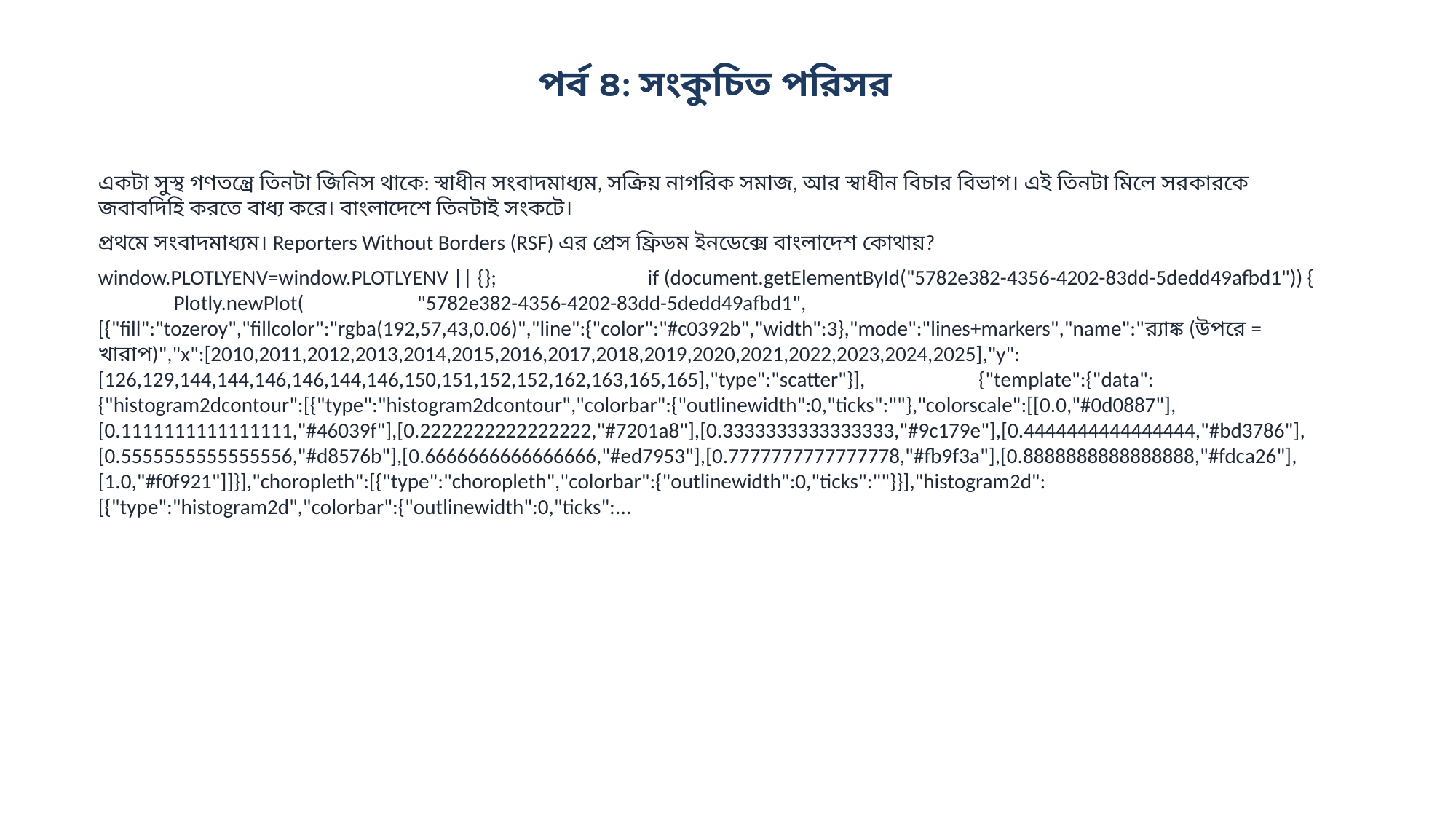

পর্ব ৪: সংকুচিত পরিসর
একটা সুস্থ গণতন্ত্রে তিনটা জিনিস থাকে: স্বাধীন সংবাদমাধ্যম, সক্রিয় নাগরিক সমাজ, আর স্বাধীন বিচার বিভাগ। এই তিনটা মিলে সরকারকে জবাবদিহি করতে বাধ্য করে। বাংলাদেশে তিনটাই সংকটে।
প্রথমে সংবাদমাধ্যম। Reporters Without Borders (RSF) এর প্রেস ফ্রিডম ইনডেক্সে বাংলাদেশ কোথায়?
window.PLOTLYENV=window.PLOTLYENV || {};                                if (document.getElementById("5782e382-4356-4202-83dd-5dedd49afbd1")) {                    Plotly.newPlot(                        "5782e382-4356-4202-83dd-5dedd49afbd1",                        [{"fill":"tozeroy","fillcolor":"rgba(192,57,43,0.06)","line":{"color":"#c0392b","width":3},"mode":"lines+markers","name":"র‍্যাঙ্ক (উপরে = খারাপ)","x":[2010,2011,2012,2013,2014,2015,2016,2017,2018,2019,2020,2021,2022,2023,2024,2025],"y":[126,129,144,144,146,146,144,146,150,151,152,152,162,163,165,165],"type":"scatter"}],                        {"template":{"data":{"histogram2dcontour":[{"type":"histogram2dcontour","colorbar":{"outlinewidth":0,"ticks":""},"colorscale":[[0.0,"#0d0887"],[0.1111111111111111,"#46039f"],[0.2222222222222222,"#7201a8"],[0.3333333333333333,"#9c179e"],[0.4444444444444444,"#bd3786"],[0.5555555555555556,"#d8576b"],[0.6666666666666666,"#ed7953"],[0.7777777777777778,"#fb9f3a"],[0.8888888888888888,"#fdca26"],[1.0,"#f0f921"]]}],"choropleth":[{"type":"choropleth","colorbar":{"outlinewidth":0,"ticks":""}}],"histogram2d":[{"type":"histogram2d","colorbar":{"outlinewidth":0,"ticks":...